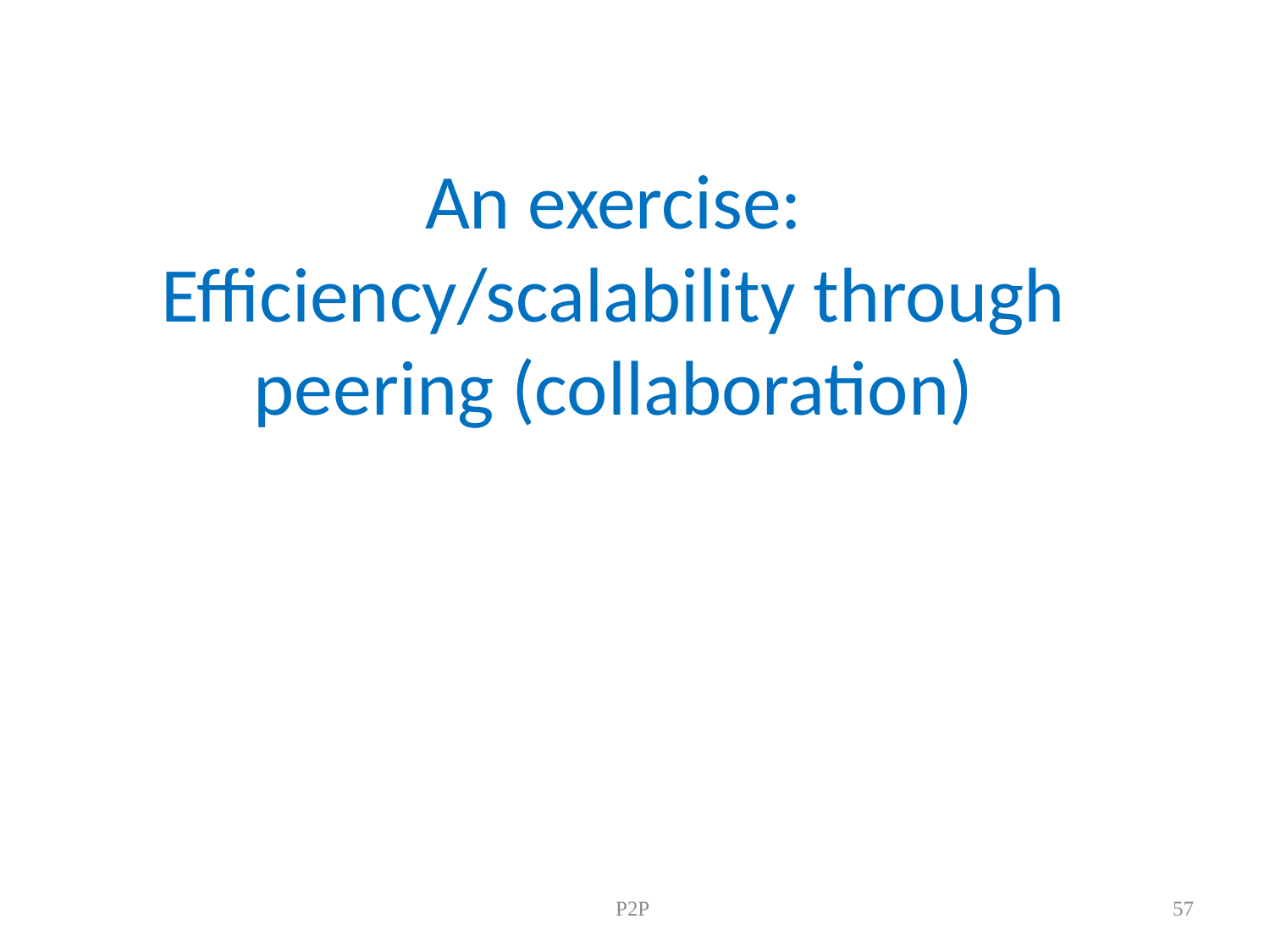

# An exercise: Efficiency/scalability through peering (collaboration)

P2P
57